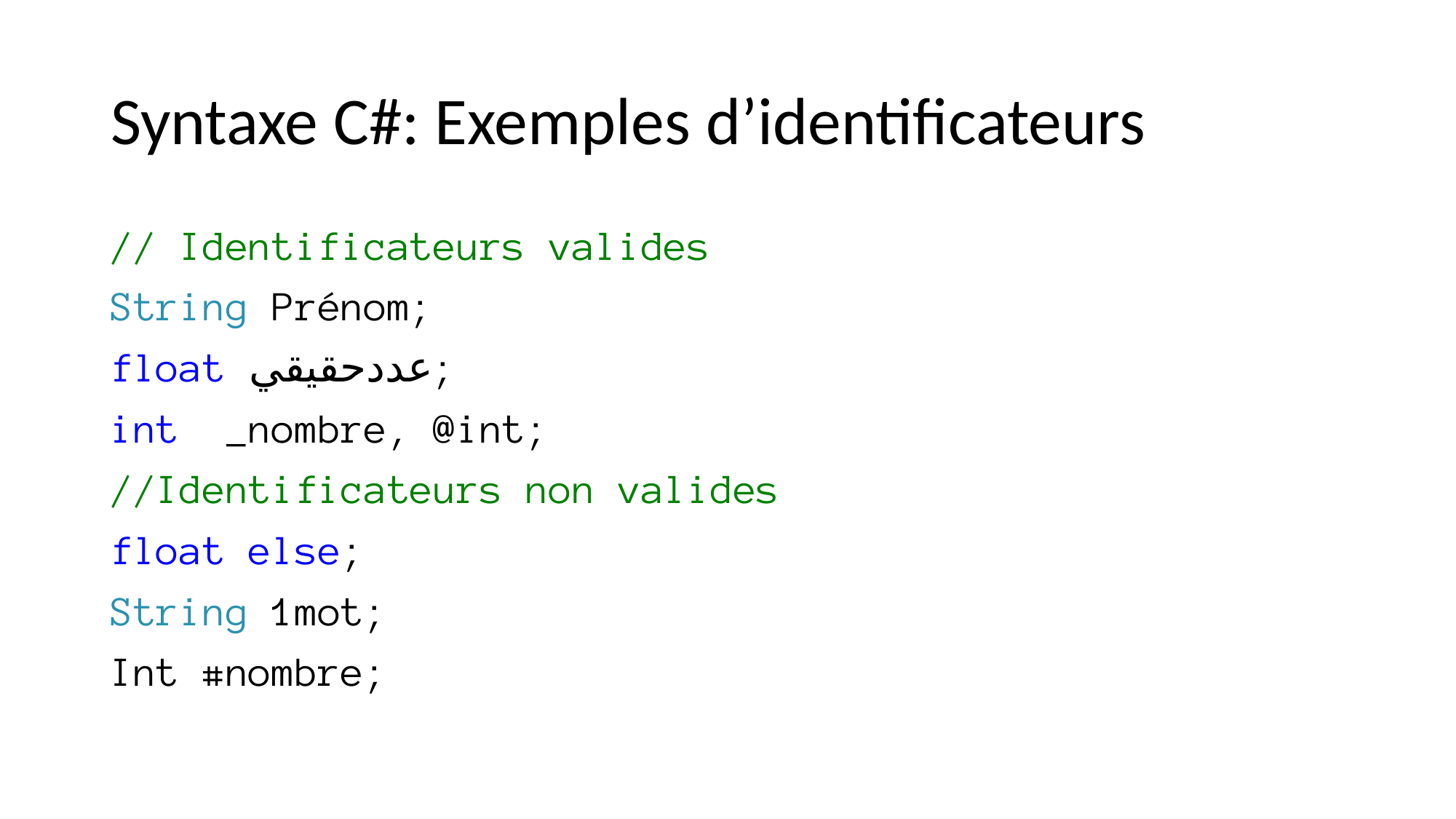

# Syntaxe C#: Exemples d’identificateurs
// Identificateurs valides
String Prénom;
float عددحقيقي;
int  _nombre, @int;
//Identificateurs non valides
float else;
String 1mot;
Int #nombre;